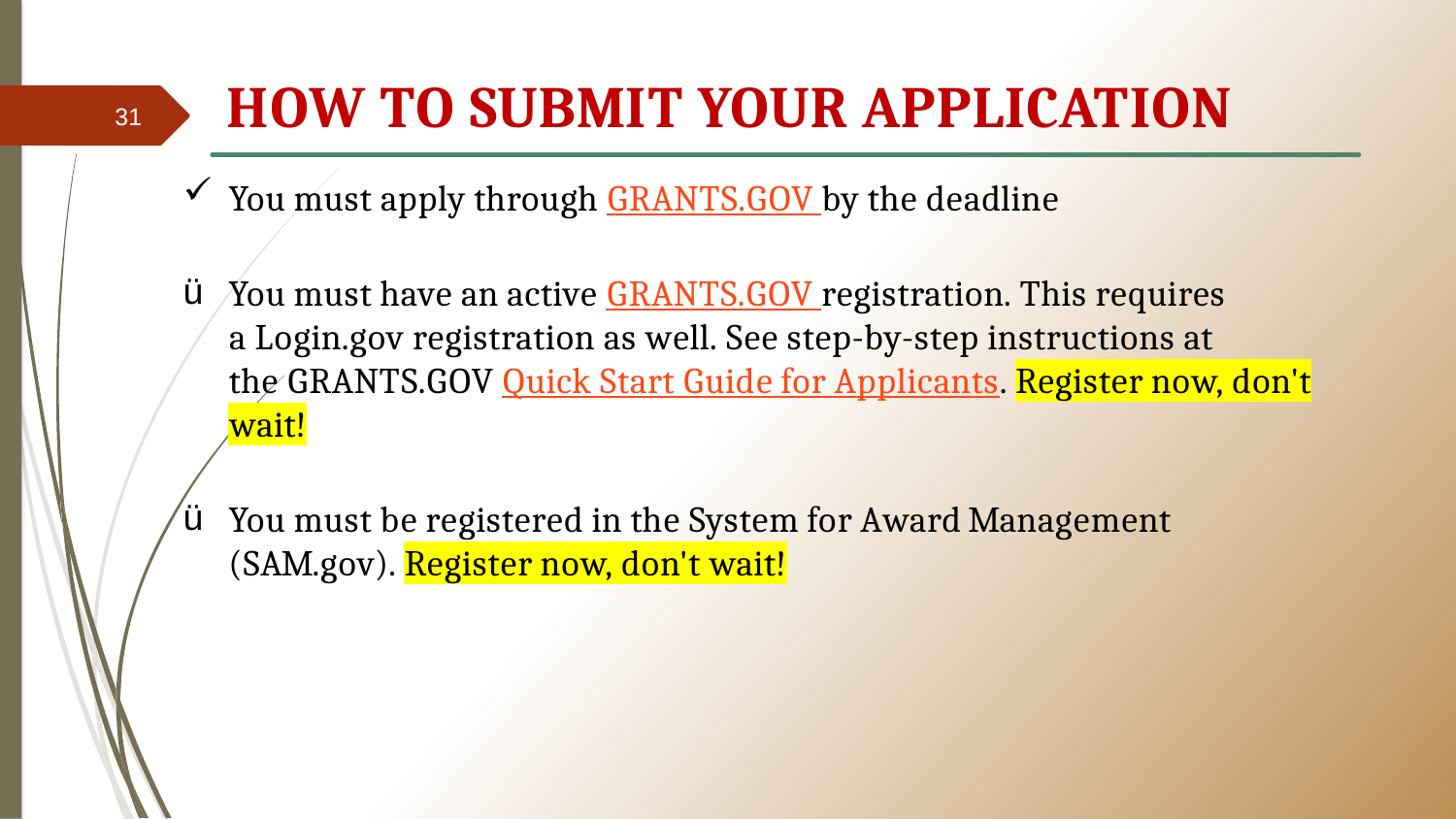

# HOW TO SUBMIT YOUR APPLICATION
31
You must apply through GRANTS.GOV by the deadline

You must have an active GRANTS.GOV registration. This requires a Login.gov registration as well. See step-by-step instructions at the GRANTS.GOV Quick Start Guide for Applicants. Register now, don't wait!

You must be registered in the System for Award Management (SAM.gov). Register now, don't wait!